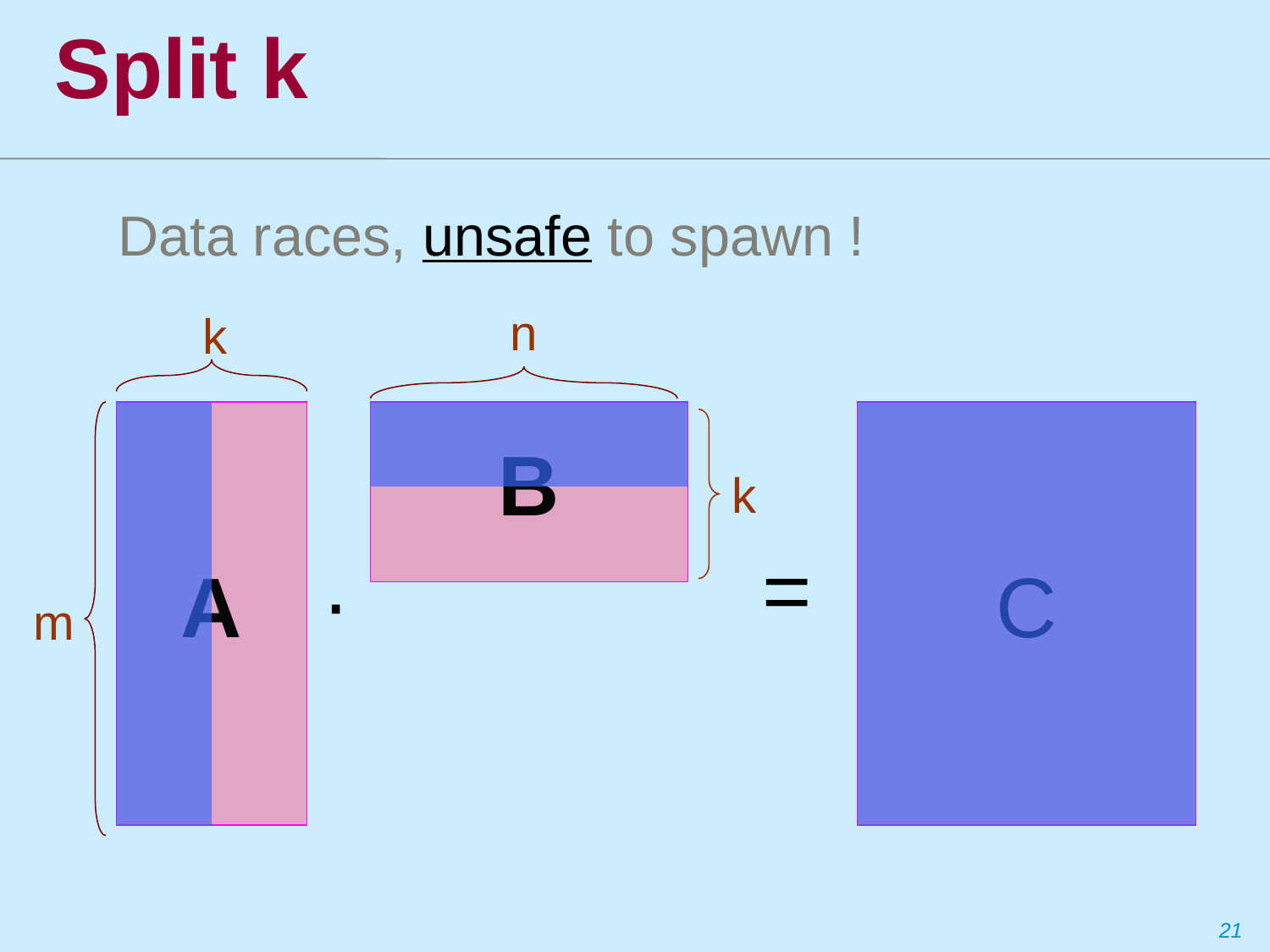

# Split k
Data races, unsafe to spawn !

n
k

A

B

C

k
=
·
m